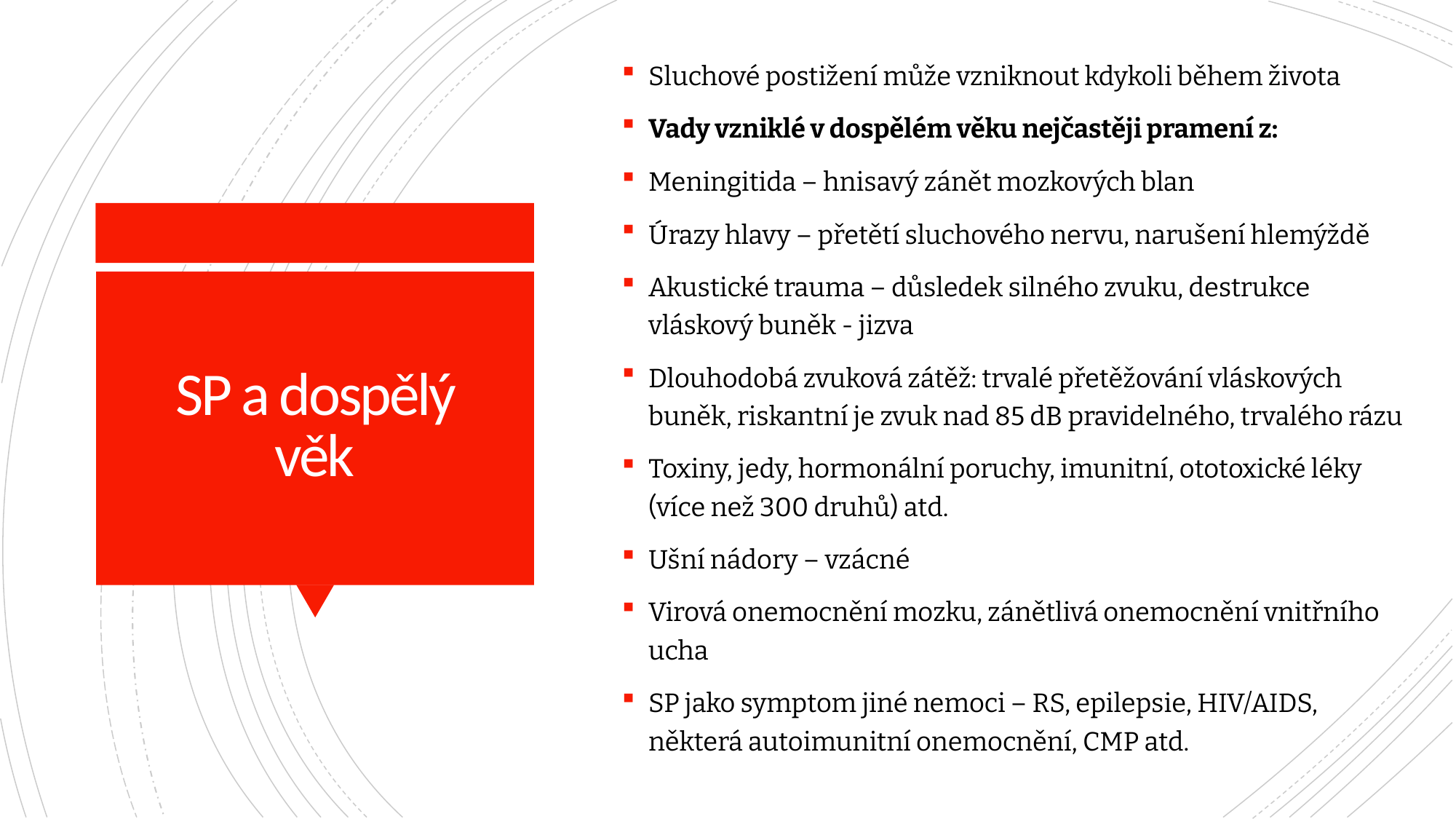

Sluchové postižení může vzniknout kdykoli během života
Vady vzniklé v dospělém věku nejčastěji pramení z:
Meningitida – hnisavý zánět mozkových blan
Úrazy hlavy – přetětí sluchového nervu, narušení hlemýždě
Akustické trauma – důsledek silného zvuku, destrukce vláskový buněk - jizva
Dlouhodobá zvuková zátěž: trvalé přetěžování vláskových buněk, riskantní je zvuk nad 85 dB pravidelného, trvalého rázu
Toxiny, jedy, hormonální poruchy, imunitní, ototoxické léky (více než 300 druhů) atd.
Ušní nádory – vzácné
Virová onemocnění mozku, zánětlivá onemocnění vnitřního ucha
SP jako symptom jiné nemoci – RS, epilepsie, HIV/AIDS, některá autoimunitní onemocnění, CMP atd.

# SP a dospělý věk